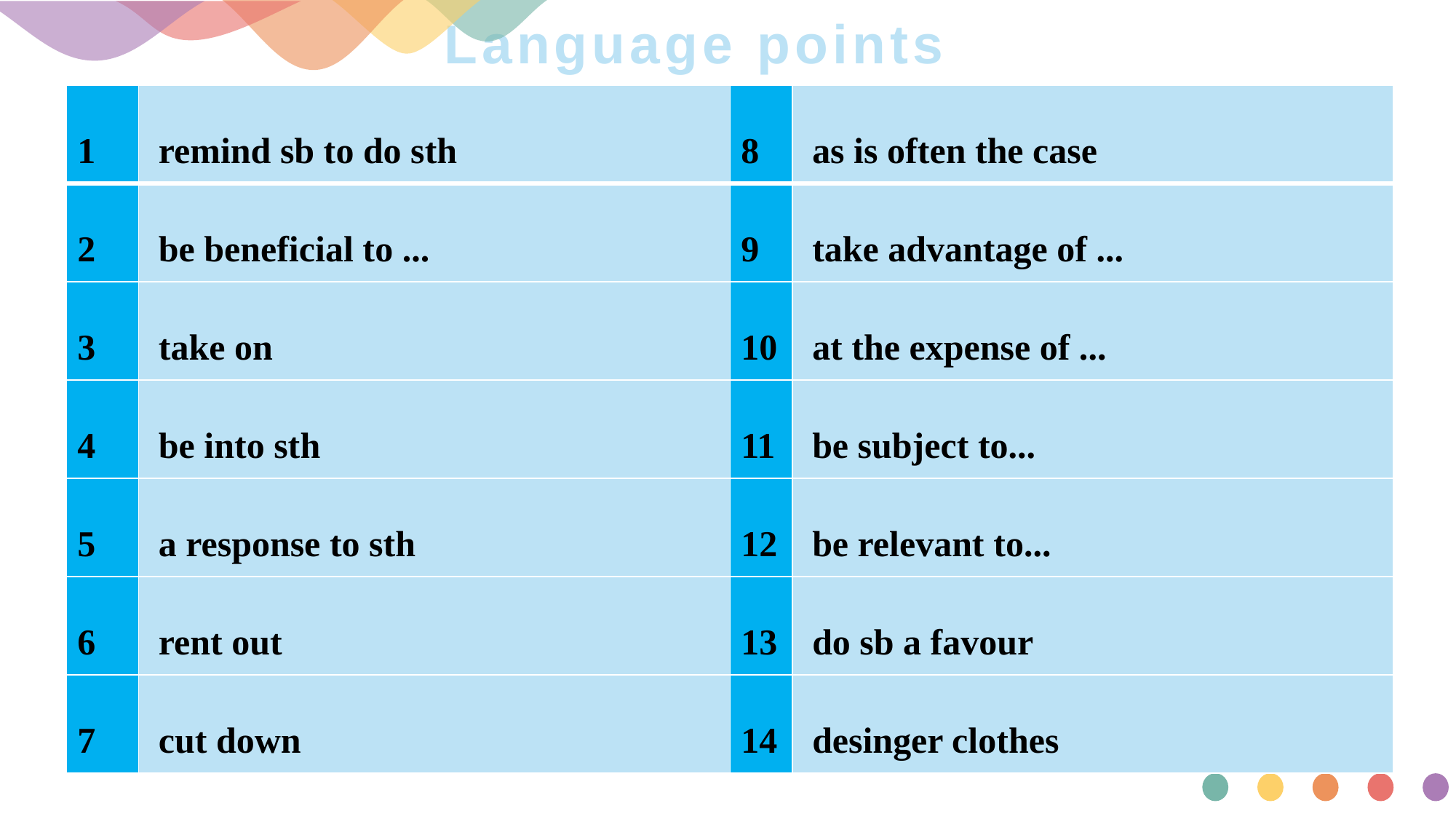

# Language points
| 1 | remind sb to do sth | 8 | as is often the case |
| --- | --- | --- | --- |
| 2 | be beneficial to ... | 9 | take advantage of ... |
| 3 | take on | 10 | at the expense of ... |
| 4 | be into sth | 11 | be subject to... |
| 5 | a response to sth | 12 | be relevant to... |
| 6 | rent out | 13 | do sb a favour |
| 7 | cut down | 14 | desinger clothes |